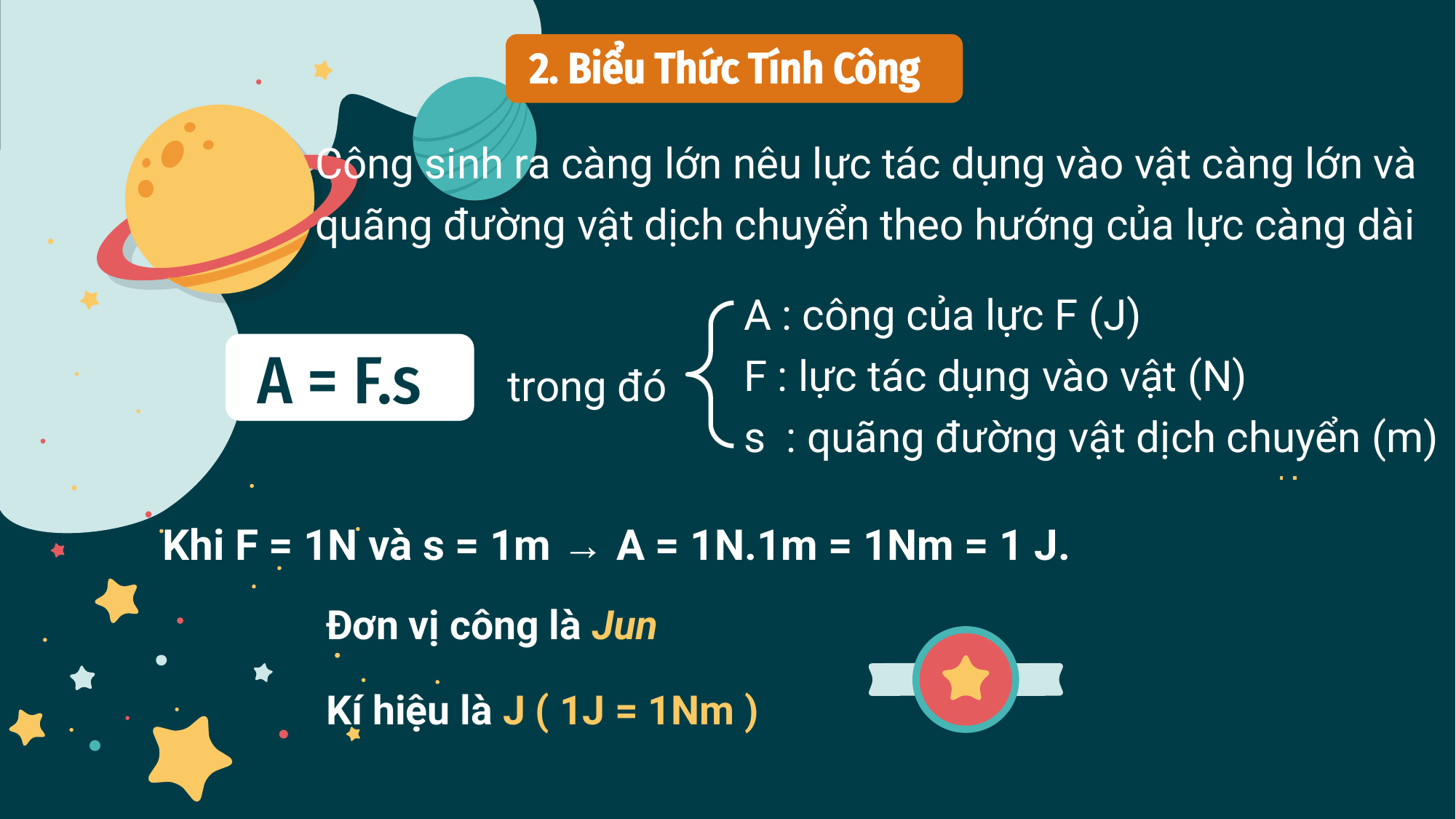

2. Biểu Thức Tính Công
Công sinh ra càng lớn nêu lực tác dụng vào vật càng lớn và quãng đường vật dịch chuyển theo hướng của lực càng dài
A : công của lực F (J)
F : lực tác dụng vào vật (N)
s  : quãng đường vật dịch chuyển (m)

A = F.s

trong đó

Khi F = 1N và s = 1m → A = 1N.1m = 1Nm = 1 J.
Đơn vị công là Jun
Kí hiệu là J ( 1J = 1Nm )